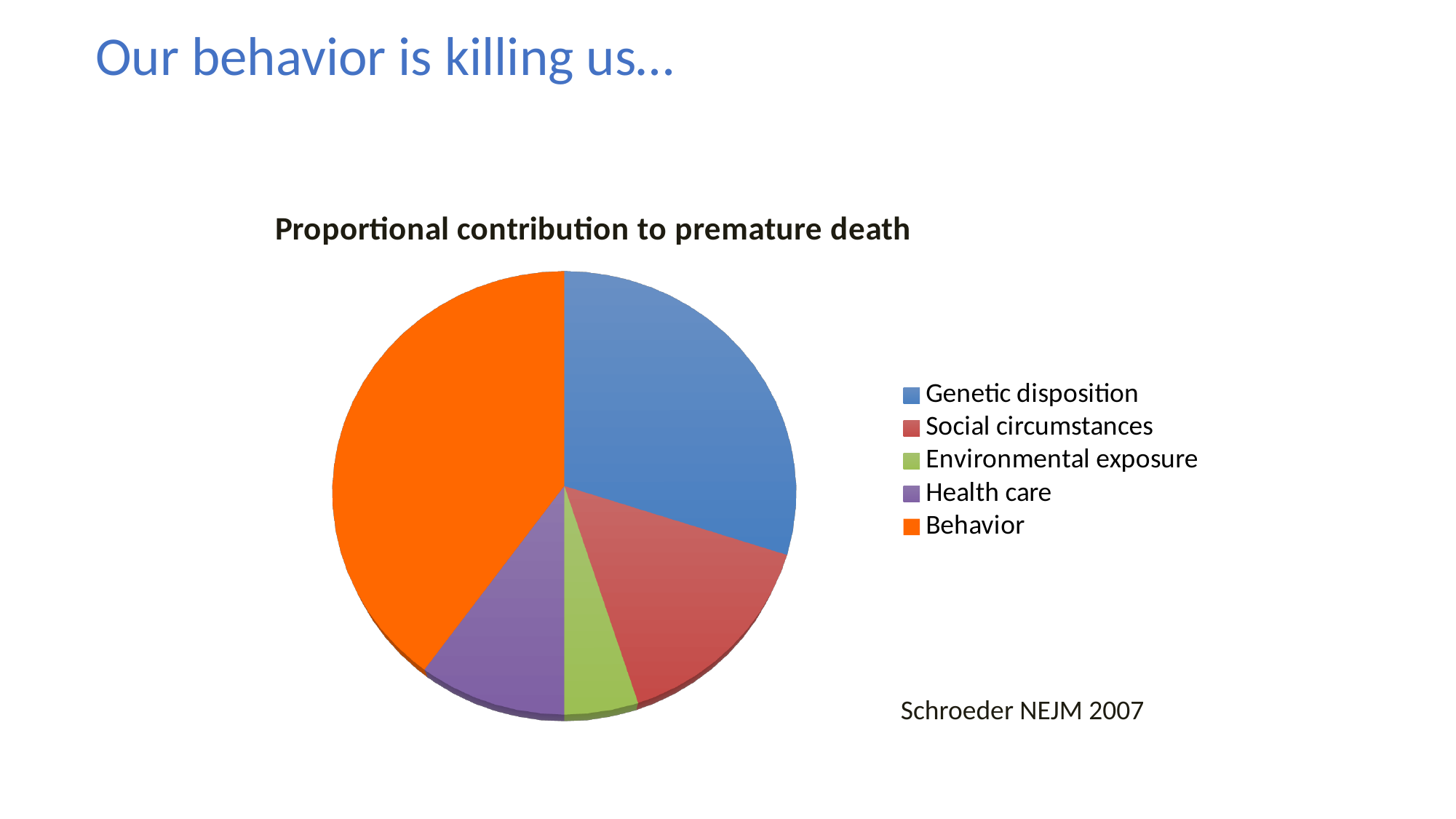

# Our behavior is killing us…

[unsupported chart]

Schroeder NEJM 2007